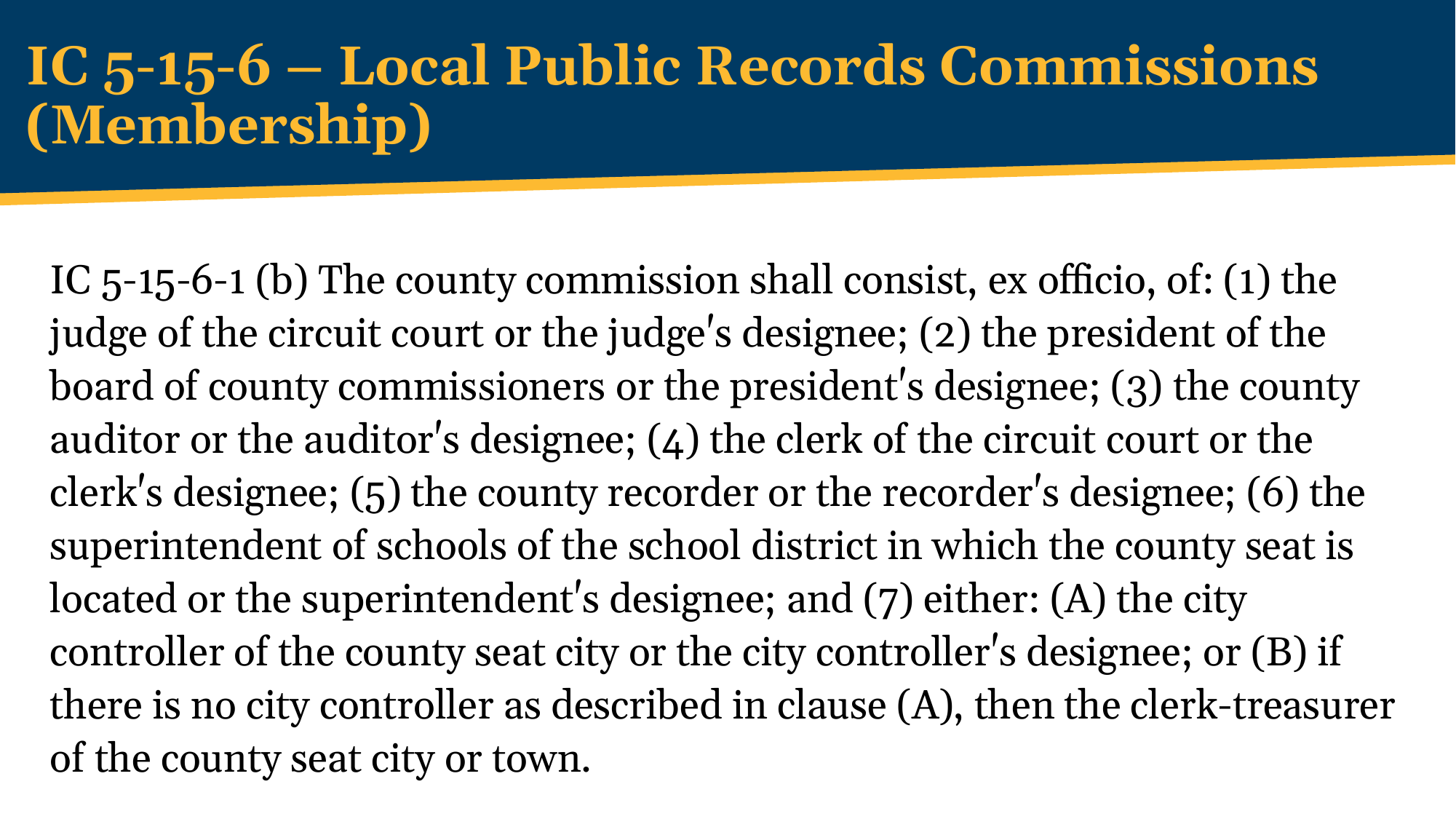

# IC 5-15-6 – Local Public Records Commissions (Membership)
IC 5-15-6-1 (b) The county commission shall consist, ex officio, of: (1) the judge of the circuit court or the judge's designee; (2) the president of the board of county commissioners or the president's designee; (3) the county auditor or the auditor's designee; (4) the clerk of the circuit court or the clerk's designee; (5) the county recorder or the recorder's designee; (6) the superintendent of schools of the school district in which the county seat is located or the superintendent's designee; and (7) either: (A) the city controller of the county seat city or the city controller's designee; or (B) if there is no city controller as described in clause (A), then the clerk-treasurer of the county seat city or town.